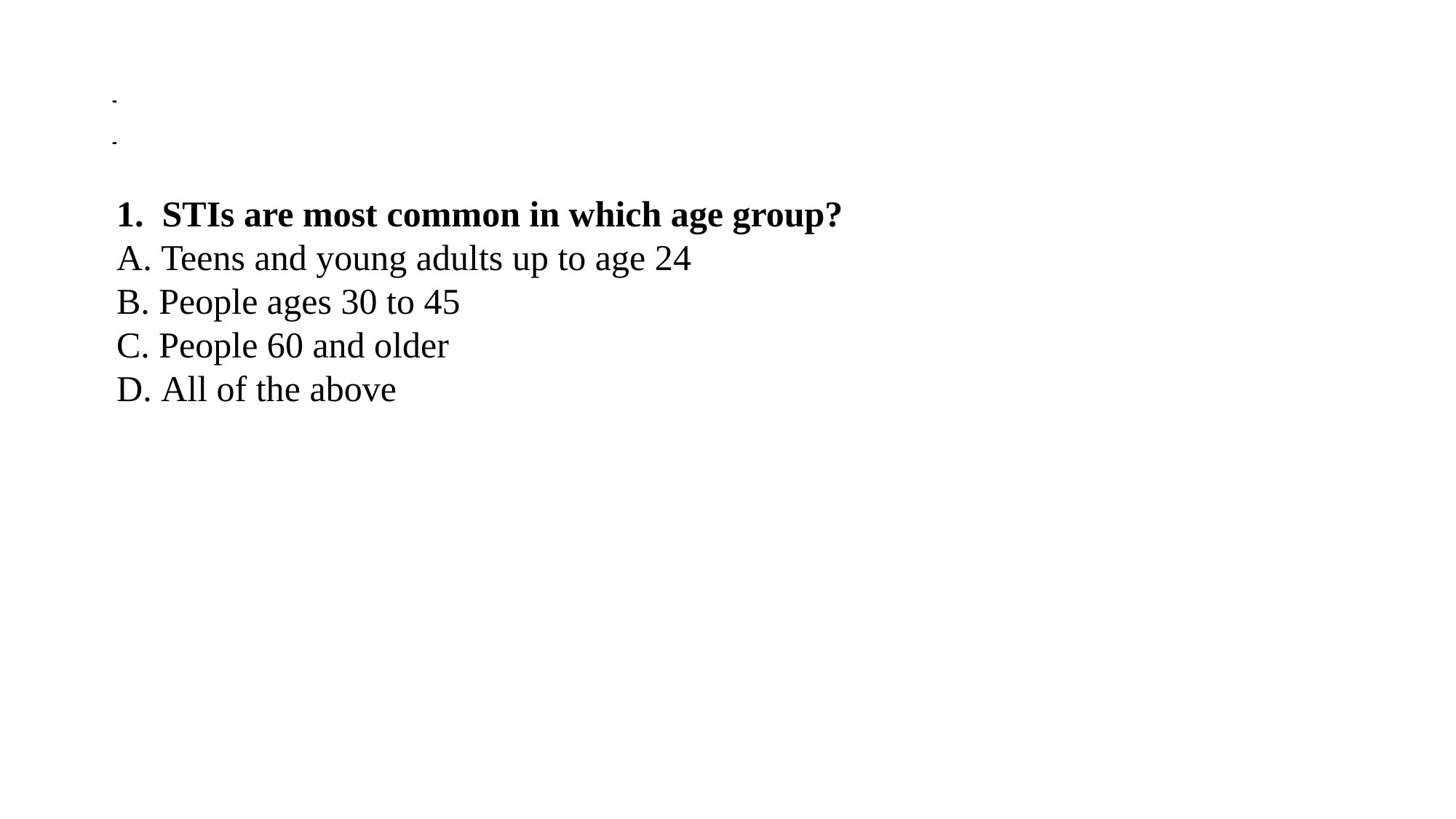

# MCQs
1.  STIs are most common in which age group?
A. Teens and young adults up to age 24
B. People ages 30 to 45
C. People 60 and older
D. All of the above